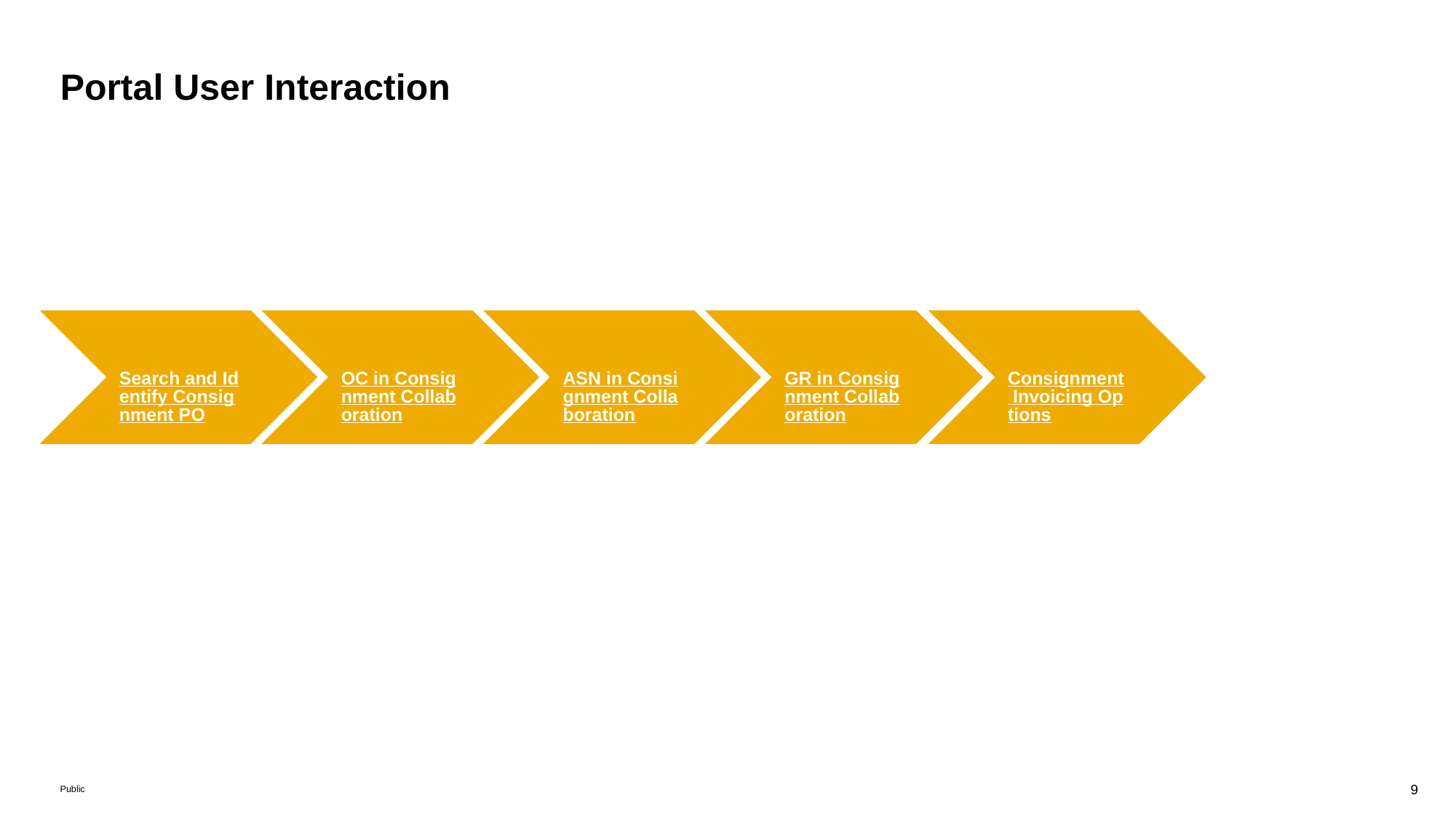

# Portal User Interaction
GR in Consignment Collaboration
Consignment Invoicing Options
OC in Consignment Collaboration
ASN in Consignment Collaboration
Search and Identify Consignment PO